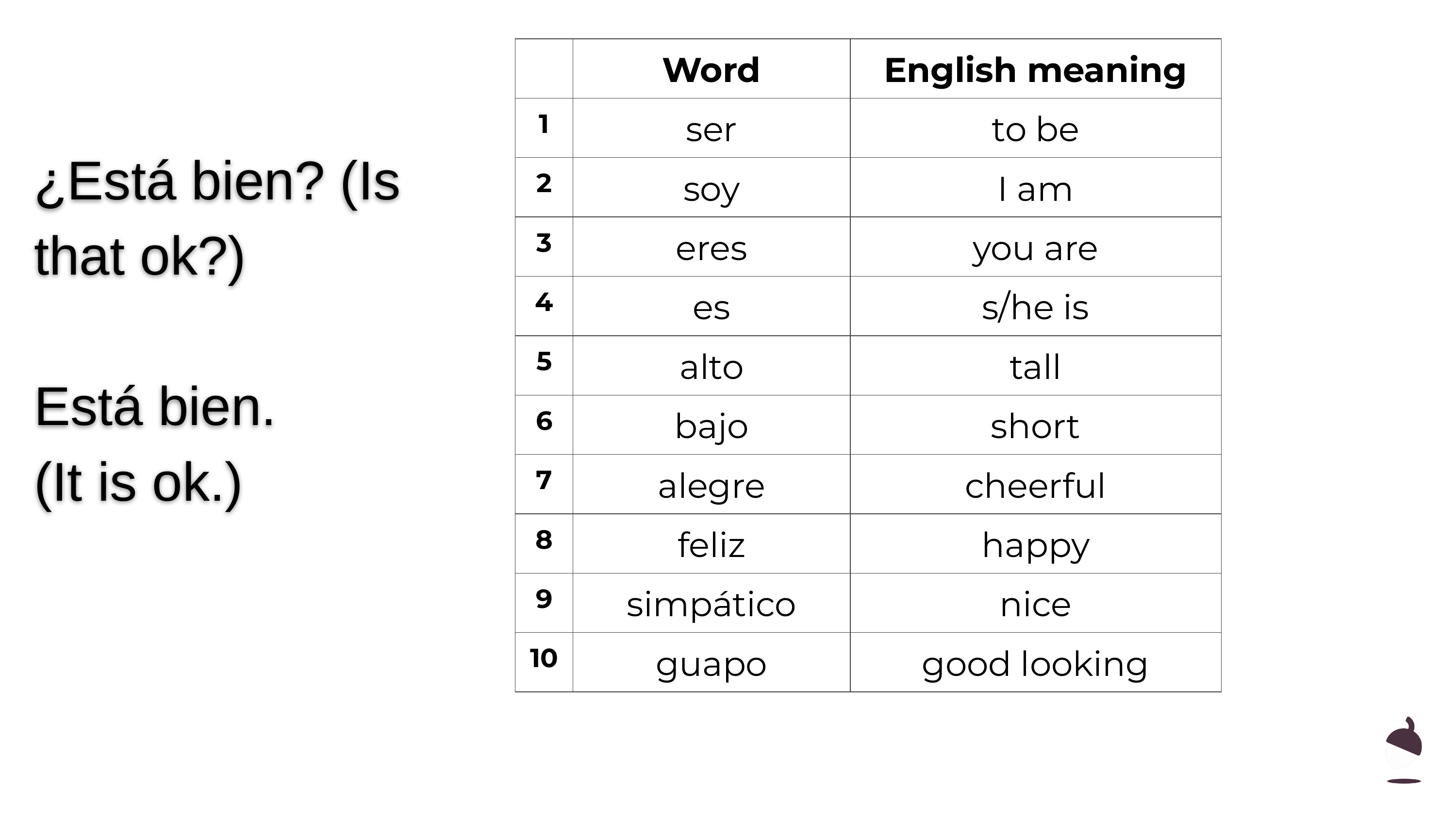

|  | Word | English meaning |
| --- | --- | --- |
| 1 | ser | to be |
| 2 | soy | I am |
| 3 | eres | you are |
| 4 | es | s/he is |
| 5 | alto | tall |
| 6 | bajo | short |
| 7 | alegre | cheerful |
| 8 | feliz | happy |
| 9 | simpático | nice |
| 10 | guapo | good looking |
# ¿Está bien? (Is that ok?)

Está bien.
(It is ok.)